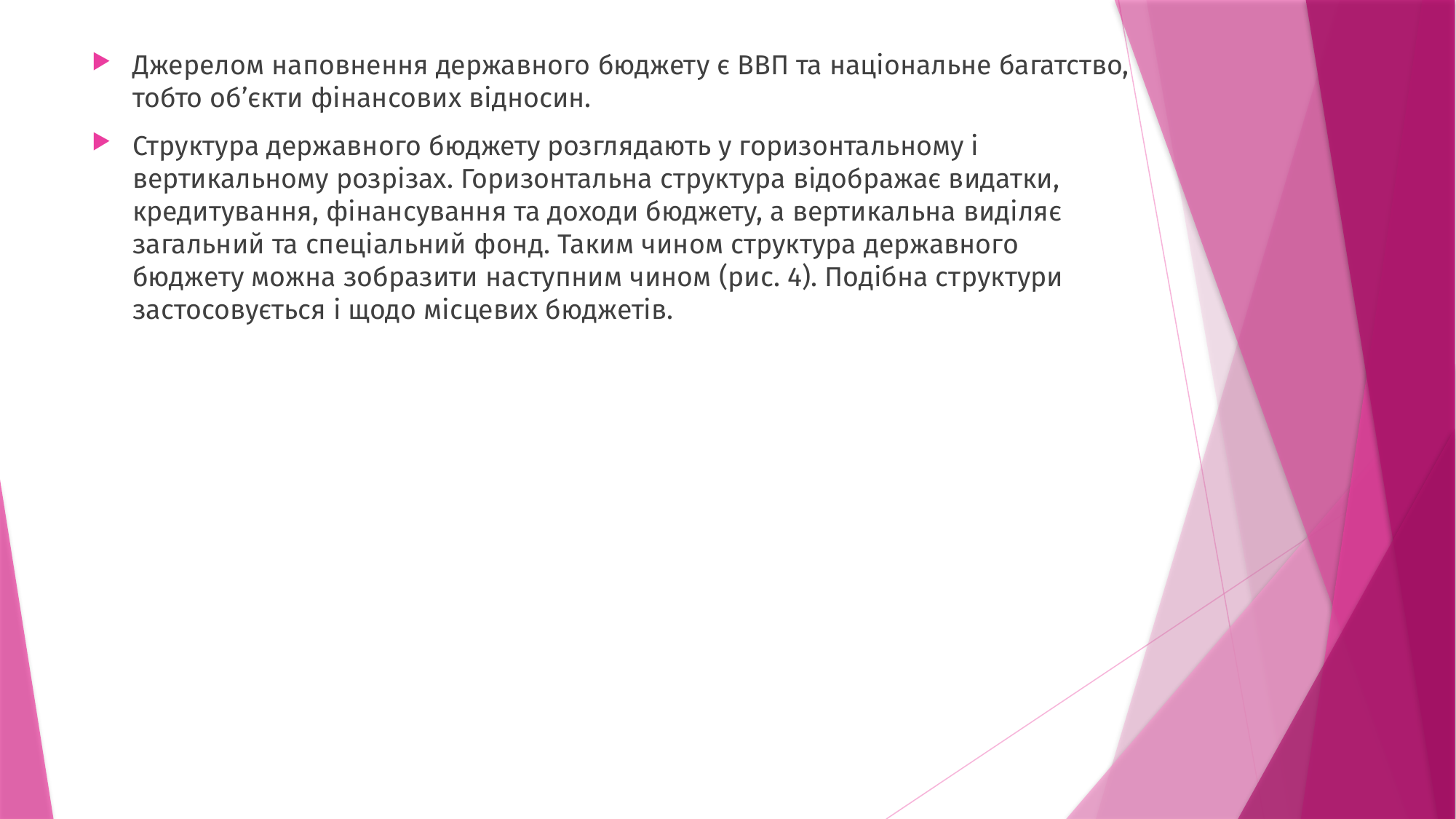

Джерелом наповнення державного бюджету є ВВП та національне багатство, тобто об’єкти фінансових відносин.
Структура державного бюджету розглядають у горизонтальному і вертикальному розрізах. Горизонтальна структура відображає видатки, кредитування, фінансування та доходи бюджету, а вертикальна виділяє загальний та спеціальний фонд. Таким чином структура державного бюджету можна зобразити наступним чином (рис. 4). Подібна структури застосовується і щодо місцевих бюджетів.